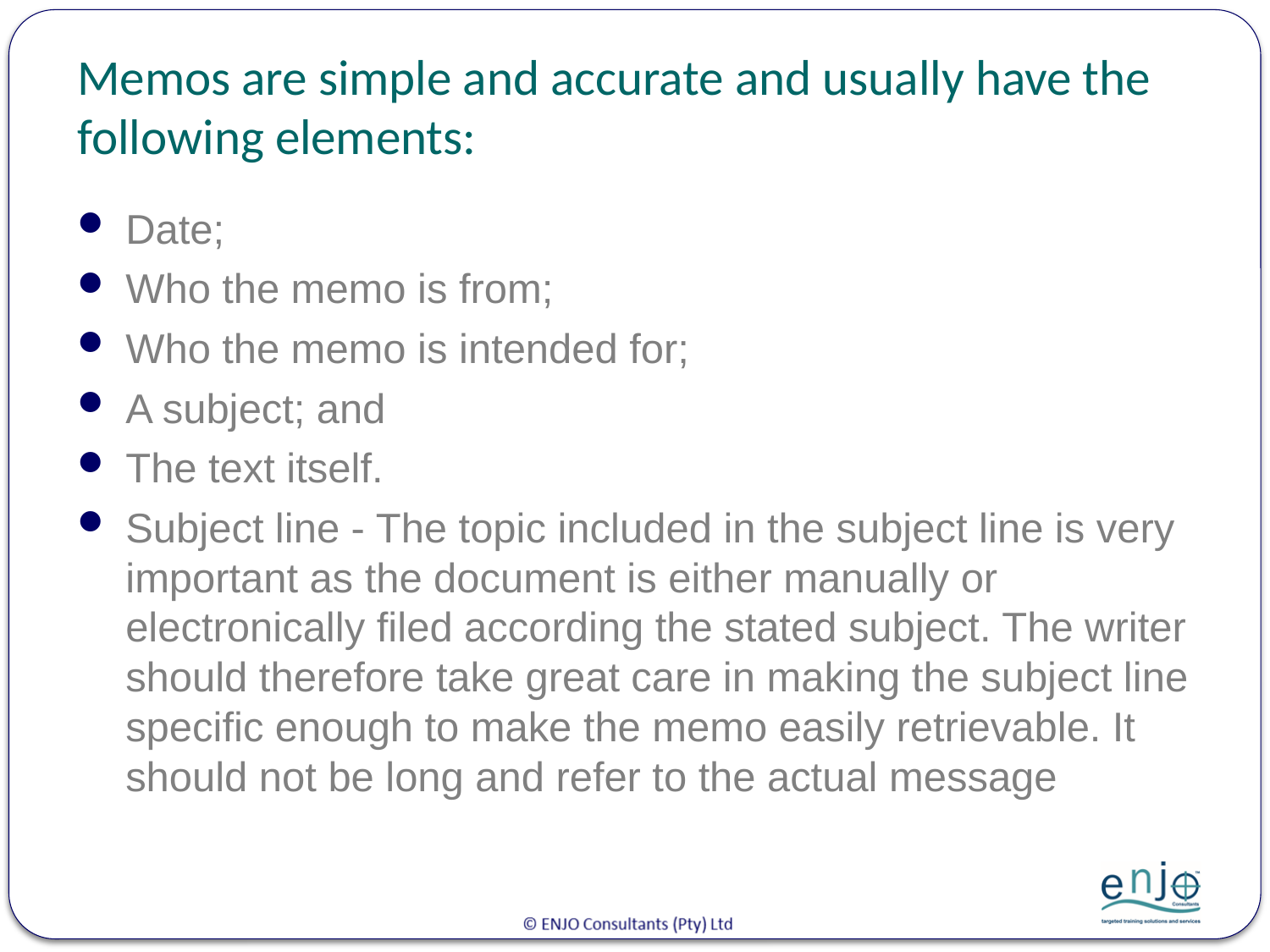

# Memos are simple and accurate and usually have the following elements:
Date;
Who the memo is from;
Who the memo is intended for;
A subject; and
The text itself.
Subject line - The topic included in the subject line is very important as the document is either manually or electronically filed according the stated subject. The writer should therefore take great care in making the subject line specific enough to make the memo easily retrievable. It should not be long and refer to the actual message